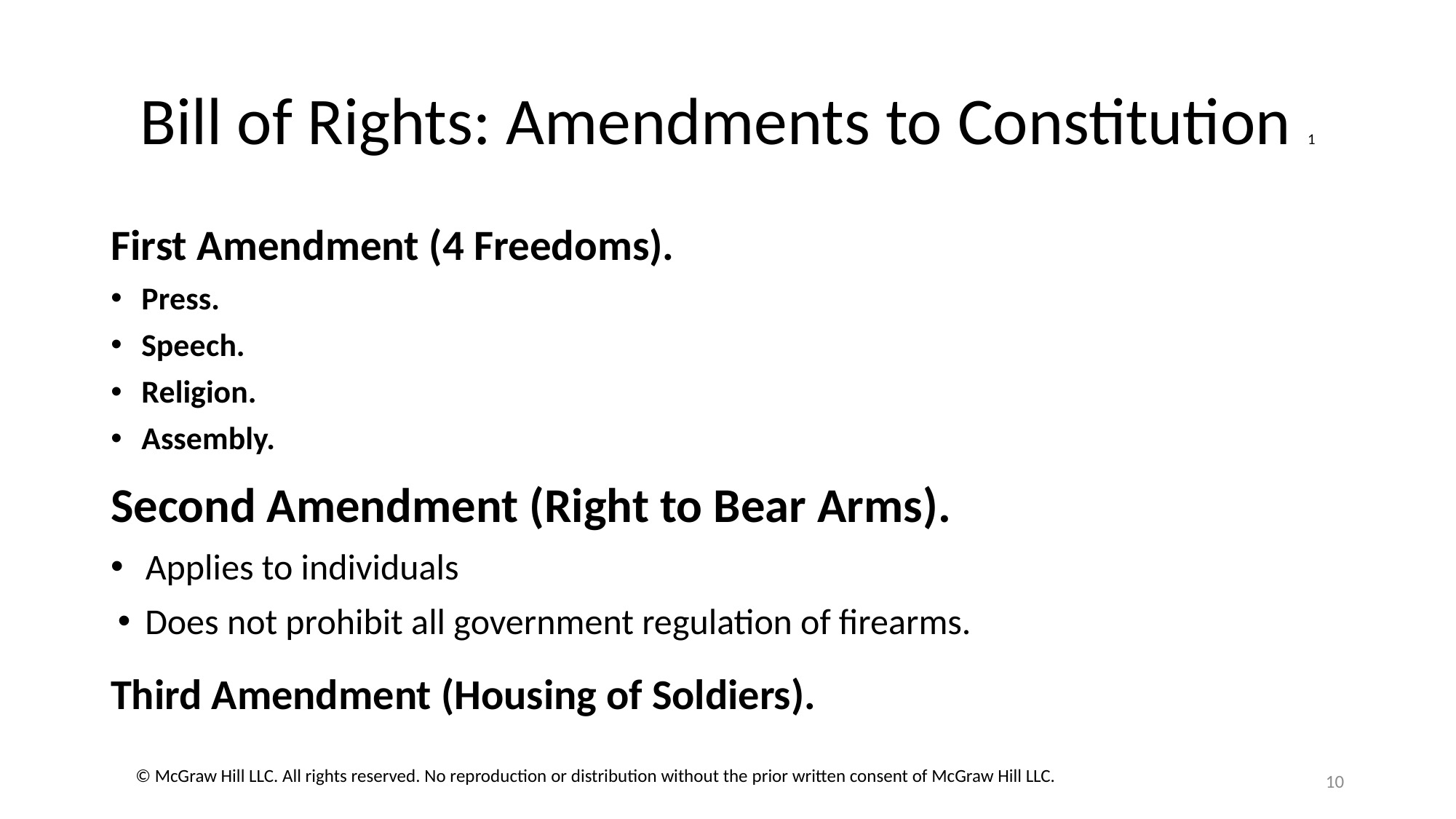

# Bill of Rights: Amendments to Constitution 1
First Amendment (4 Freedoms).
Press.
Speech.
Religion.
Assembly.
Second Amendment (Right to Bear Arms).
Applies to individuals
Does not prohibit all government regulation of firearms.
Third Amendment (Housing of Soldiers).
10